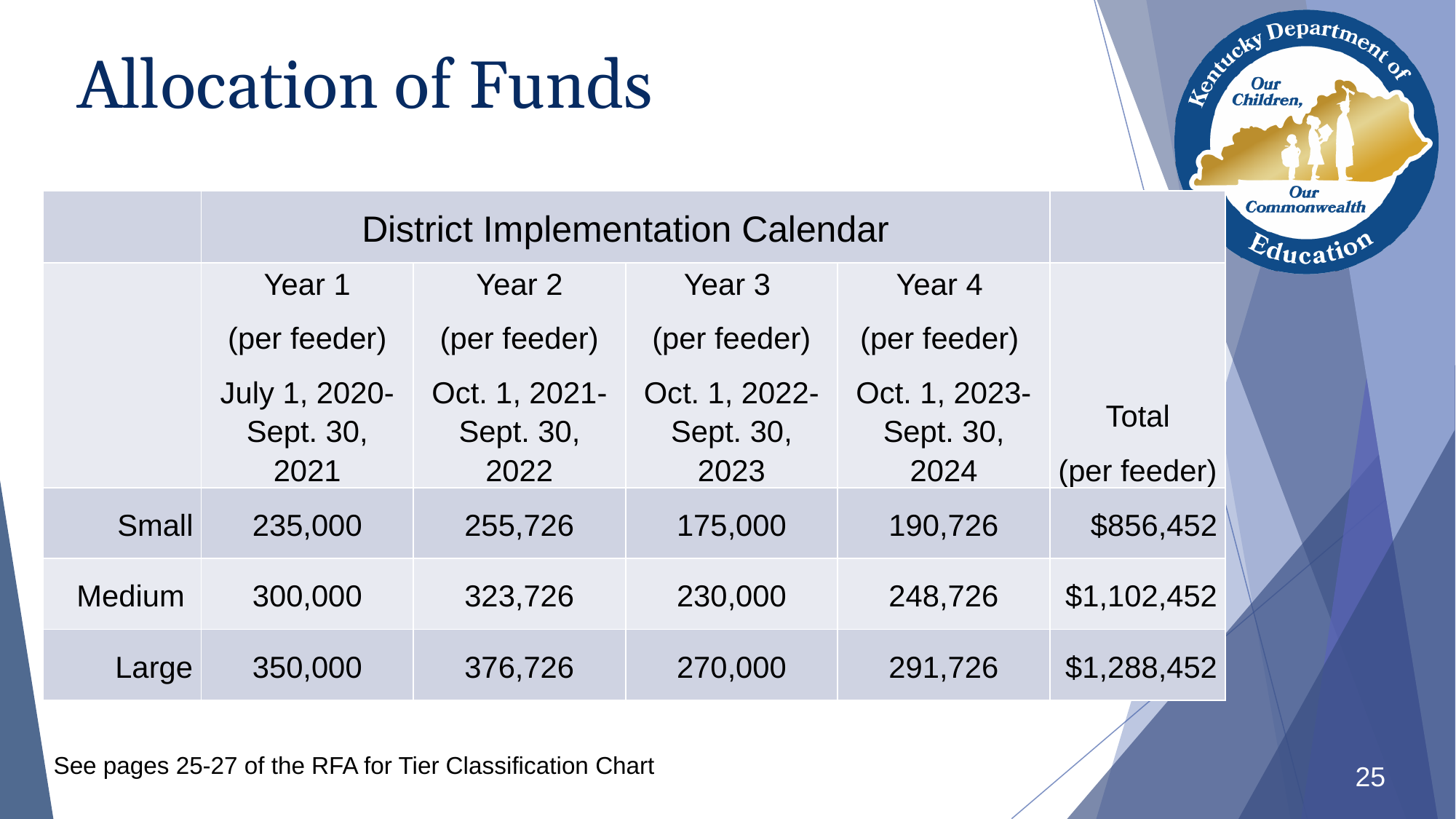

# Allocation of Funds
|  | District Implementation Calendar |  |  |  |  |
| --- | --- | --- | --- | --- | --- |
|  | Year 1 (per feeder) July 1, 2020-Sept. 30, 2021 | Year 2 (per feeder) Oct. 1, 2021-Sept. 30, 2022 | Year 3 (per feeder) Oct. 1, 2022-Sept. 30, 2023 | Year 4 (per feeder) Oct. 1, 2023-Sept. 30, 2024 | Total (per feeder) |
| Small | 235,000 | 255,726 | 175,000 | 190,726 | $856,452 |
| Medium | 300,000 | 323,726 | 230,000 | 248,726 | $1,102,452 |
| Large | 350,000 | 376,726 | 270,000 | 291,726 | $1,288,452 |
See pages 25-27 of the RFA for Tier Classification Chart
25